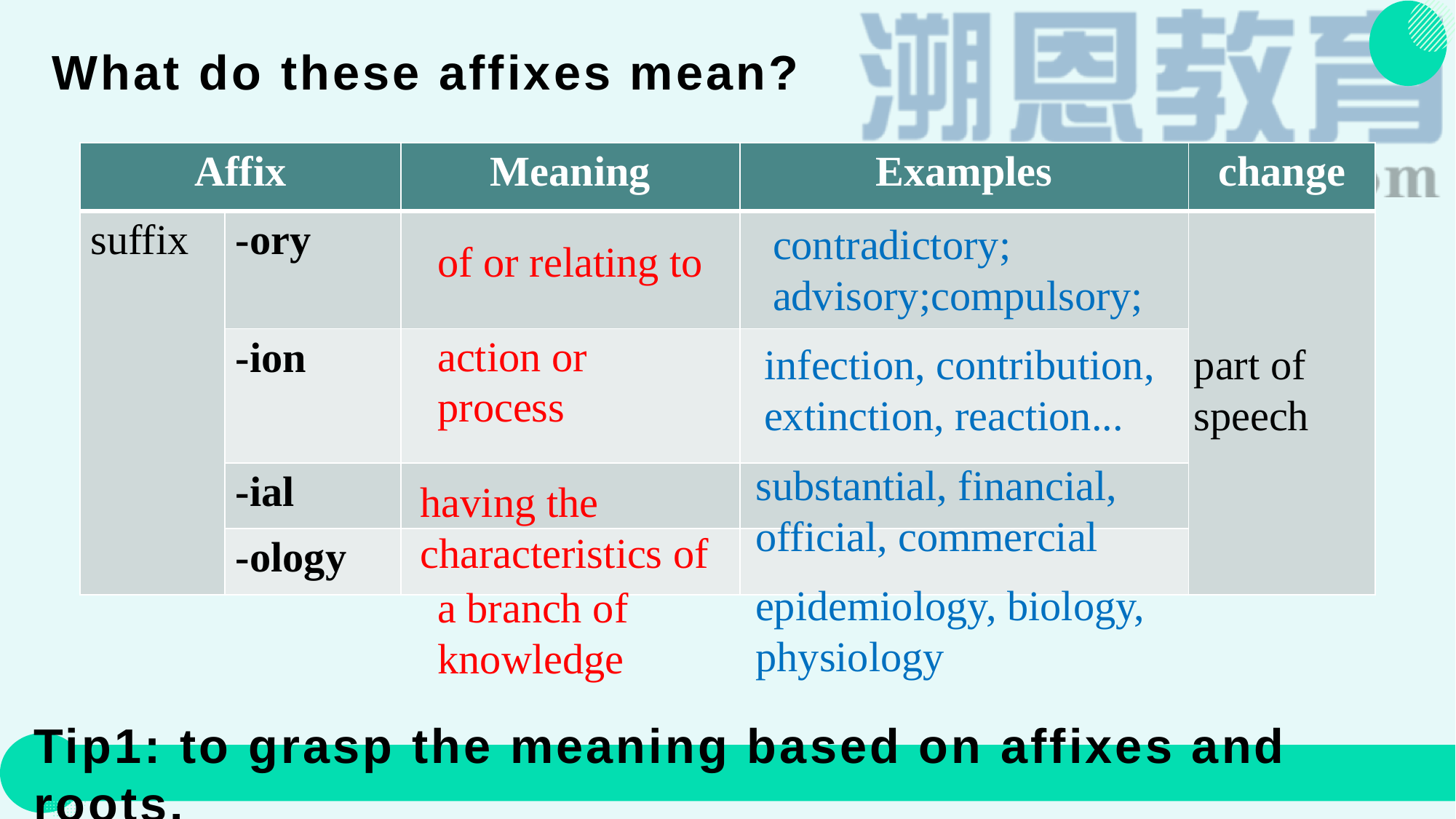

# What do these affixes mean?
| Affix |  | Meaning | Examples | change |
| --- | --- | --- | --- | --- |
| suffix | -ory |  |  |  |
|  | -ion |  |  |  |
|  | -ial |  |  |  |
|  | -ology |  |  |  |
contradictory; advisory;compulsory;
of or relating to
action or process
infection, contribution, extinction, reaction...
part of speech
substantial, financial, official, commercial
having the characteristics of
epidemiology, biology, physiology
a branch of knowledge
Tip1: to grasp the meaning based on affixes and roots.